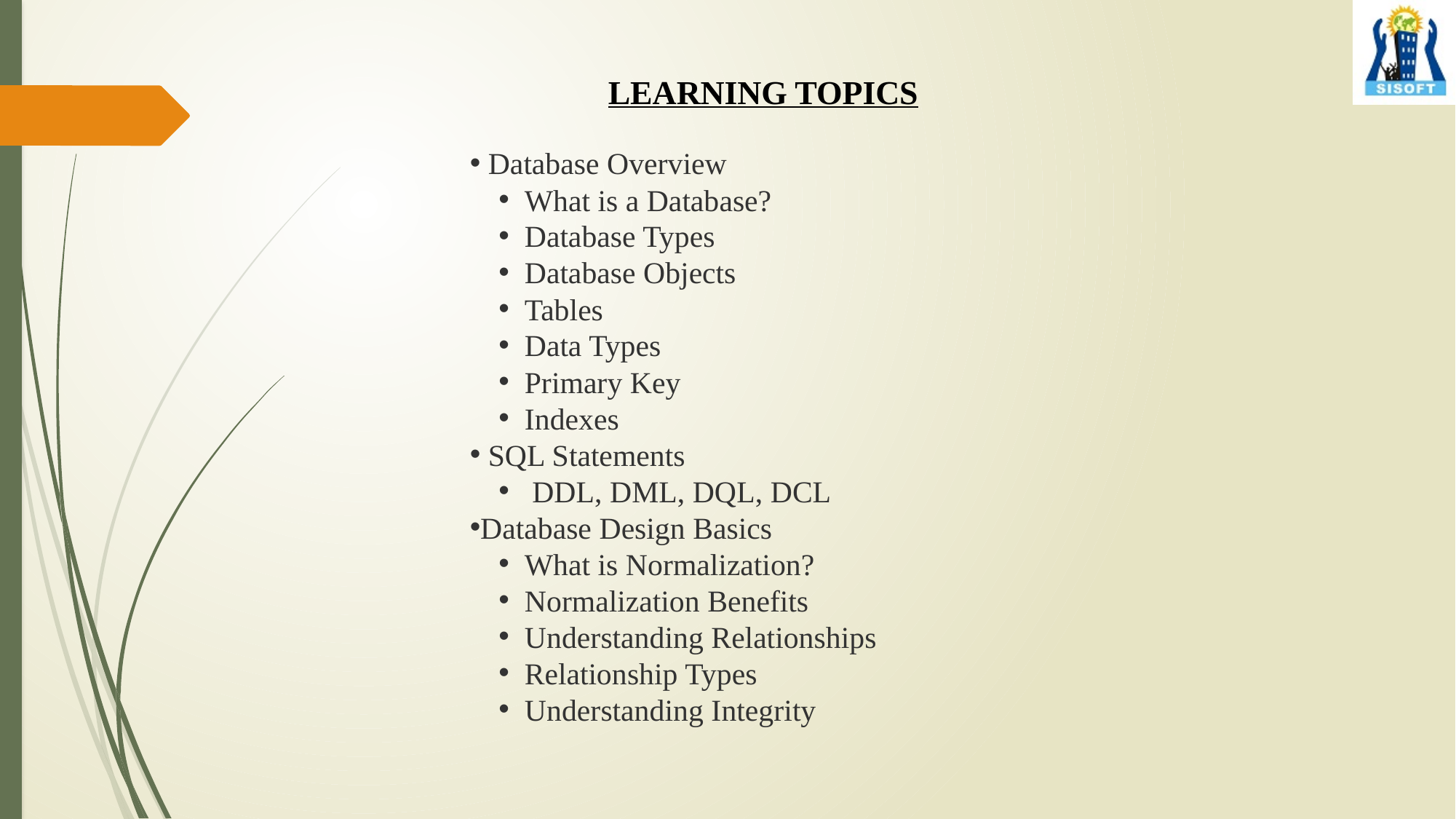

LEARNING TOPICS
 Database Overview
What is a Database?
Database Types
Database Objects
Tables
Data Types
Primary Key
Indexes
 SQL Statements
 DDL, DML, DQL, DCL
Database Design Basics
What is Normalization?
Normalization Benefits
Understanding Relationships
Relationship Types
Understanding Integrity